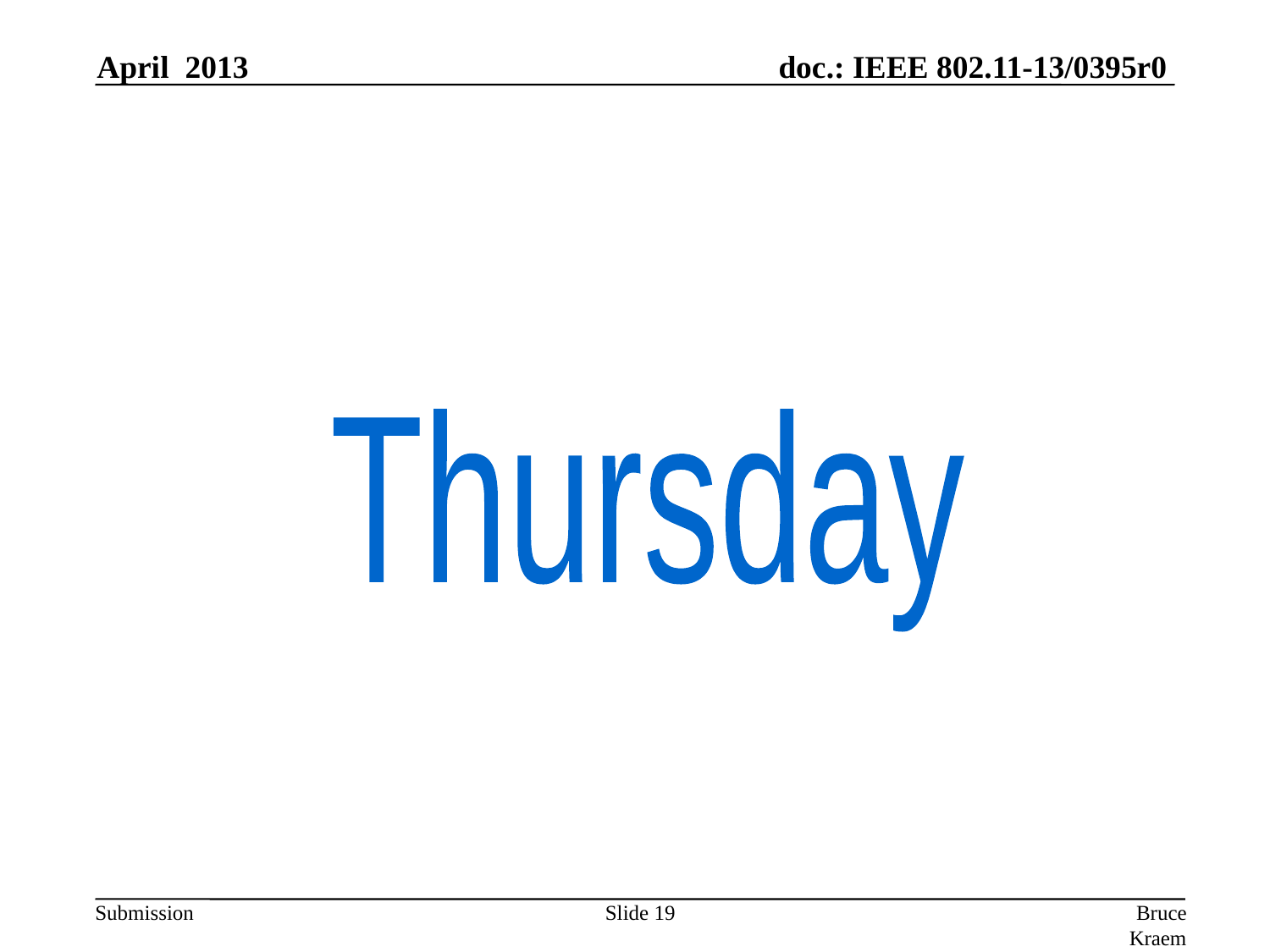

April  2013
Thursday
Slide 19
Bruce Kraemer (Marvell)